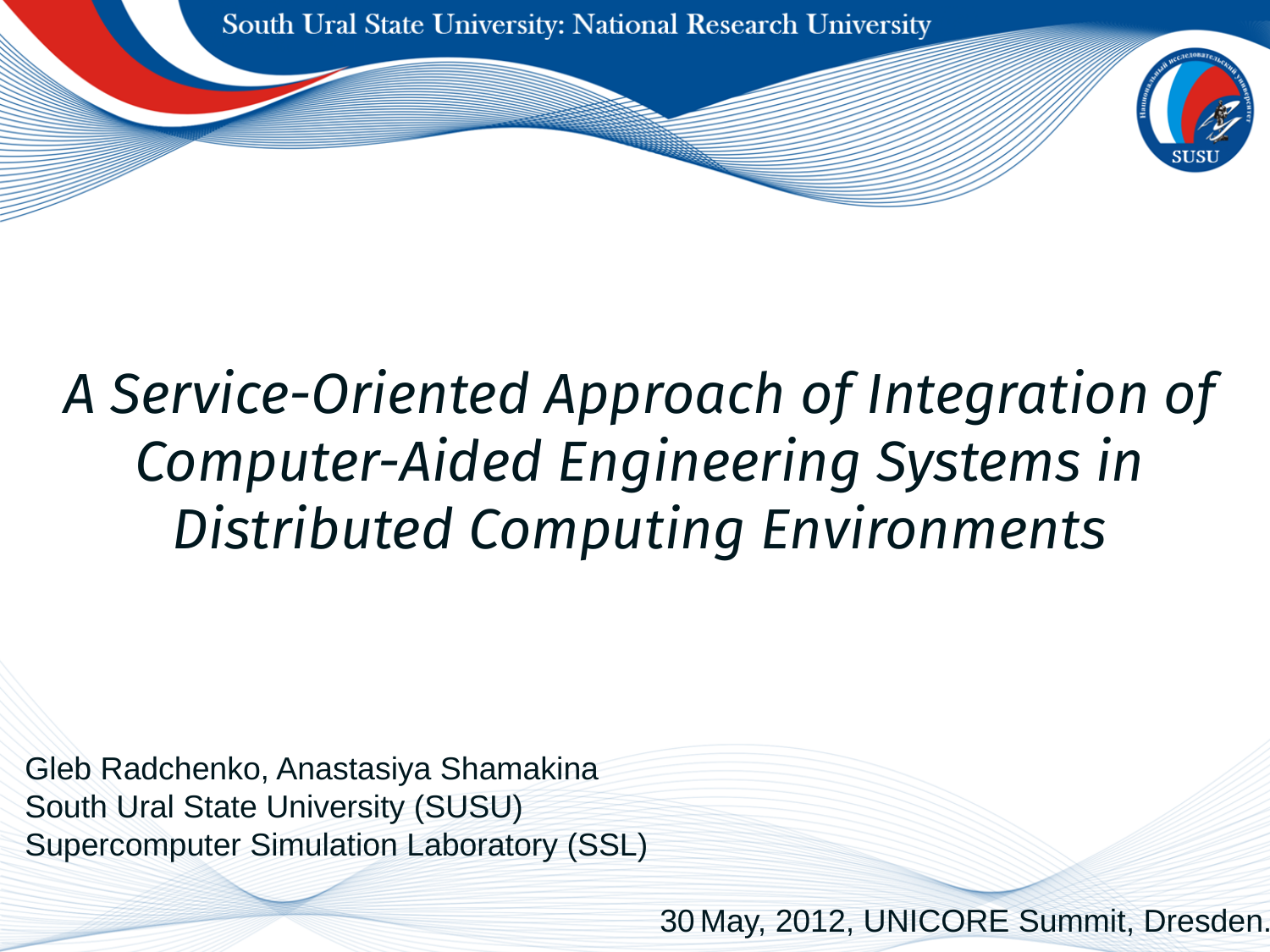

# A Service-Oriented Approach of Integration of Computer-Aided Engineering Systems in Distributed Computing Environments
Gleb Radchenko, Anastasiya Shamakina
South Ural State University (SUSU)
Supercomputer Simulation Laboratory (SSL)

					30 May, 2012, UNICORE Summit, Dresden.